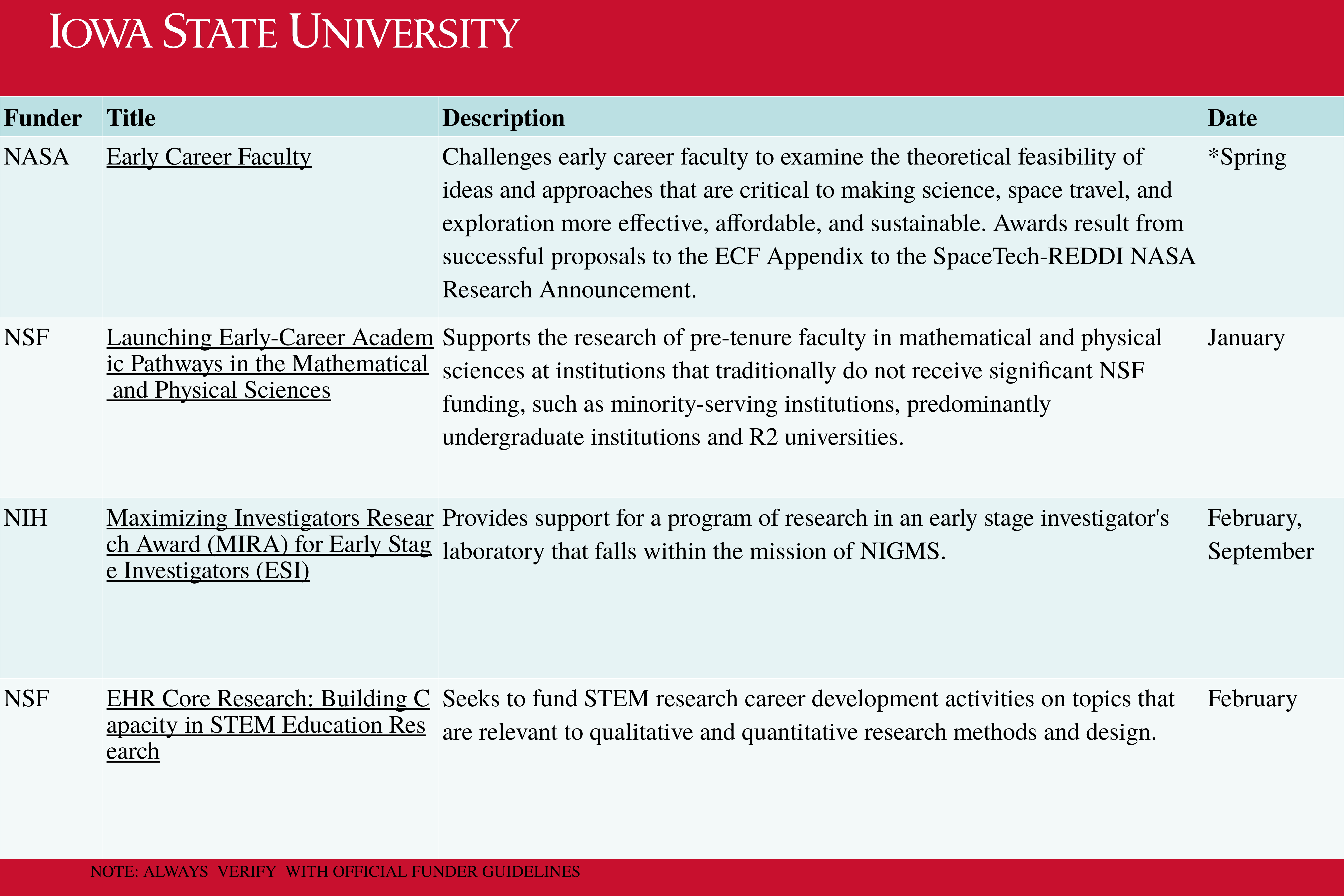

Funding Sources and Descriptions, slide 2
| Funder | Title | Description | Date |
| --- | --- | --- | --- |
| NASA | Early Career Faculty | Challenges early career faculty to examine the theoretical feasibility of ideas and approaches that are critical to making science, space travel, and exploration more effective, affordable, and sustainable. Awards result from successful proposals to the ECF Appendix to the SpaceTech-REDDI NASA Research Announcement. | \*Spring |
| NSF | Launching Early-Career Academic Pathways in the Mathematical and Physical Sciences | Supports the research of pre-tenure faculty in mathematical and physical sciences at institutions that traditionally do not receive significant NSF funding, such as minority-serving institutions, predominantly undergraduate institutions and R2 universities. | January |
| NIH | Maximizing Investigators Research Award (MIRA) for Early Stage Investigators (ESI) | Provides support for a program of research in an early stage investigator's laboratory that falls within the mission of NIGMS. | February, September |
| NSF | EHR Core Research: Building Capacity in STEM Education Research | Seeks to fund STEM research career development activities on topics that are relevant to qualitative and quantitative research methods and design. | February |
NOTE: ALWAYS  VERIFY  WITH OFFICIAL FUNDER GUIDELINES